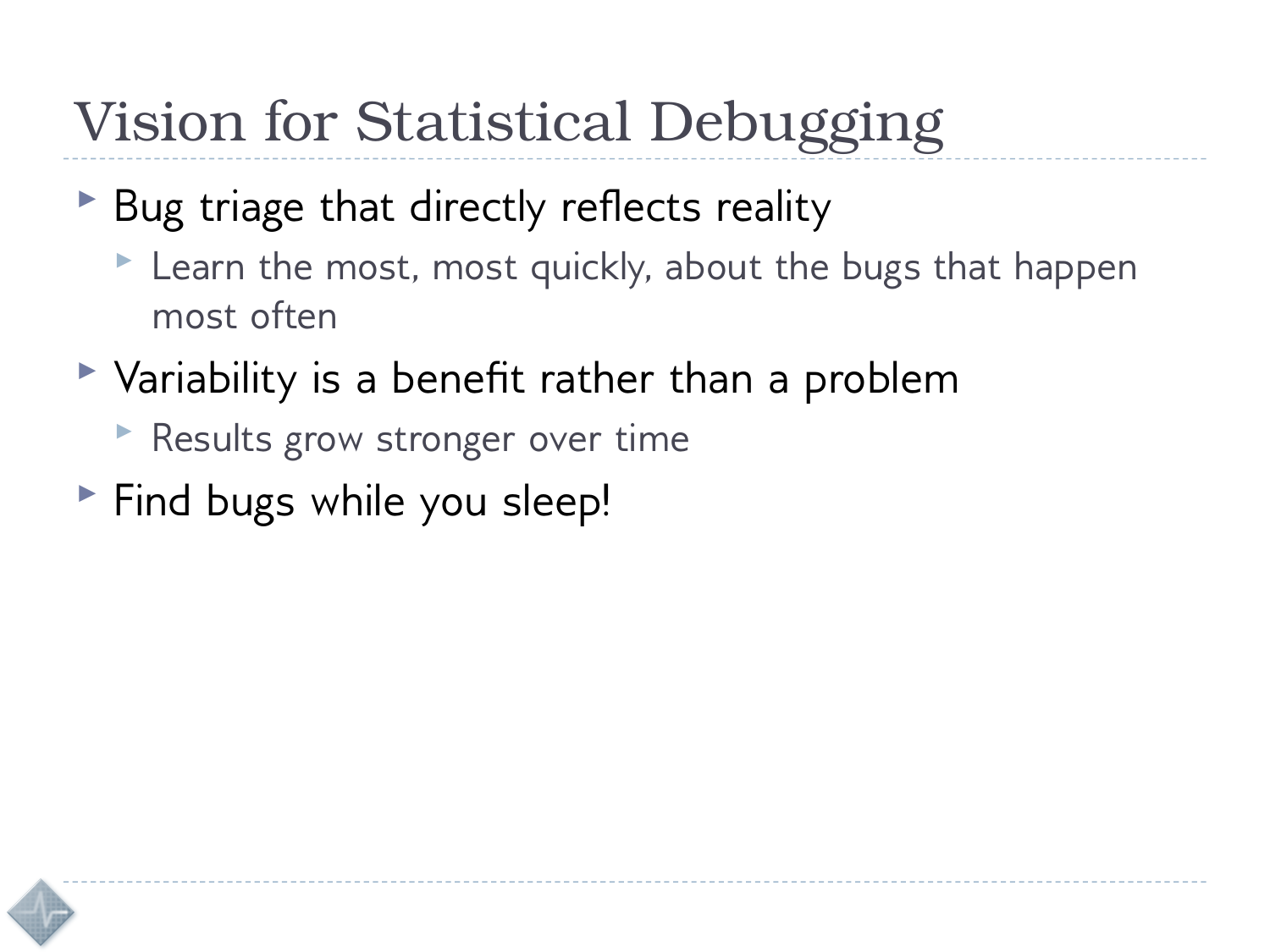

# Vision for Statistical Debugging
Bug triage that directly reflects reality
Learn the most, most quickly, about the bugs that happen most often
Variability is a benefit rather than a problem
Results grow stronger over time
Find bugs while you sleep!